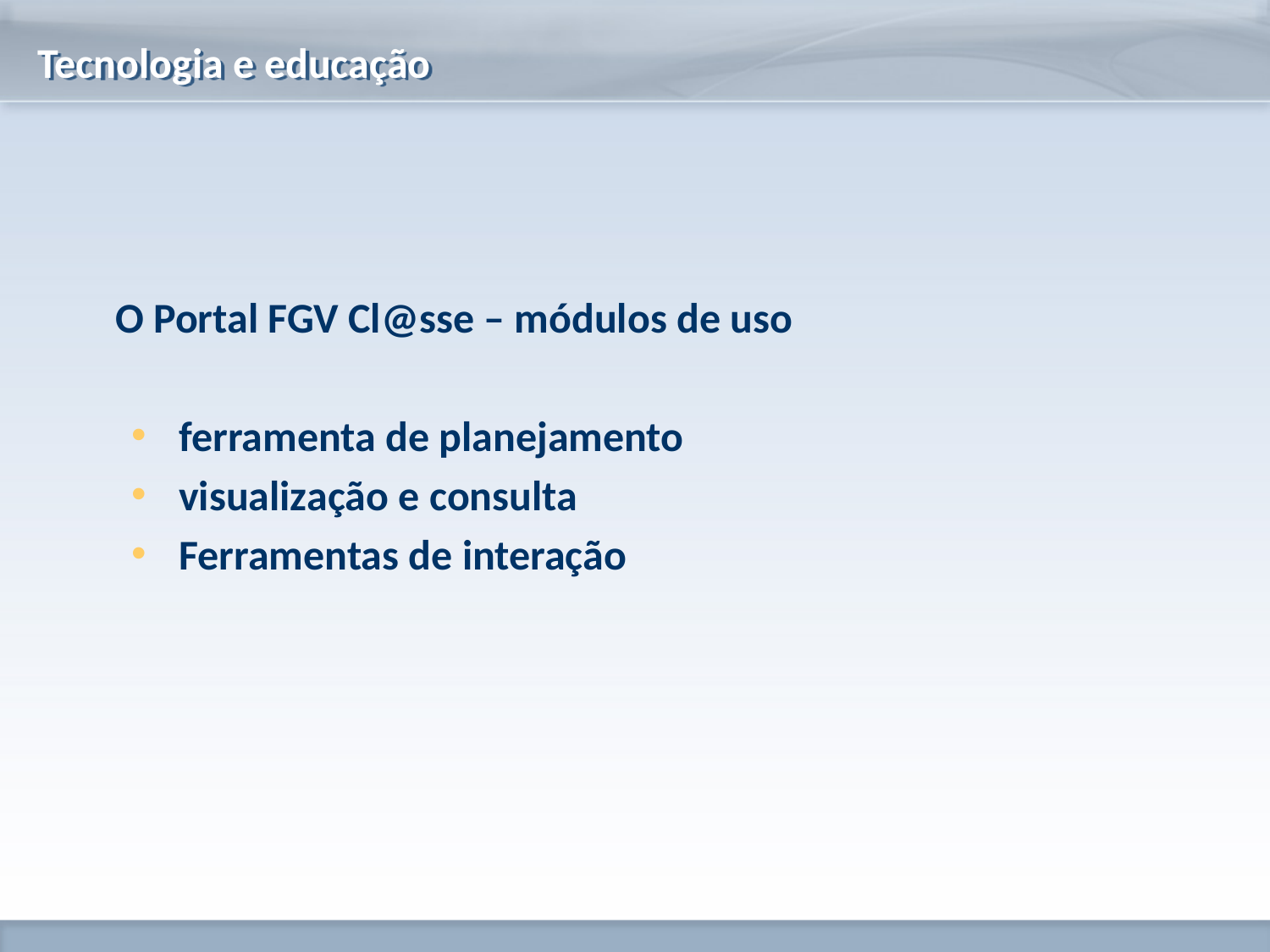

Tecnologia e educação
	O Portal FGV Cl@sse – módulos de uso

ferramenta de planejamento
visualização e consulta
Ferramentas de interação